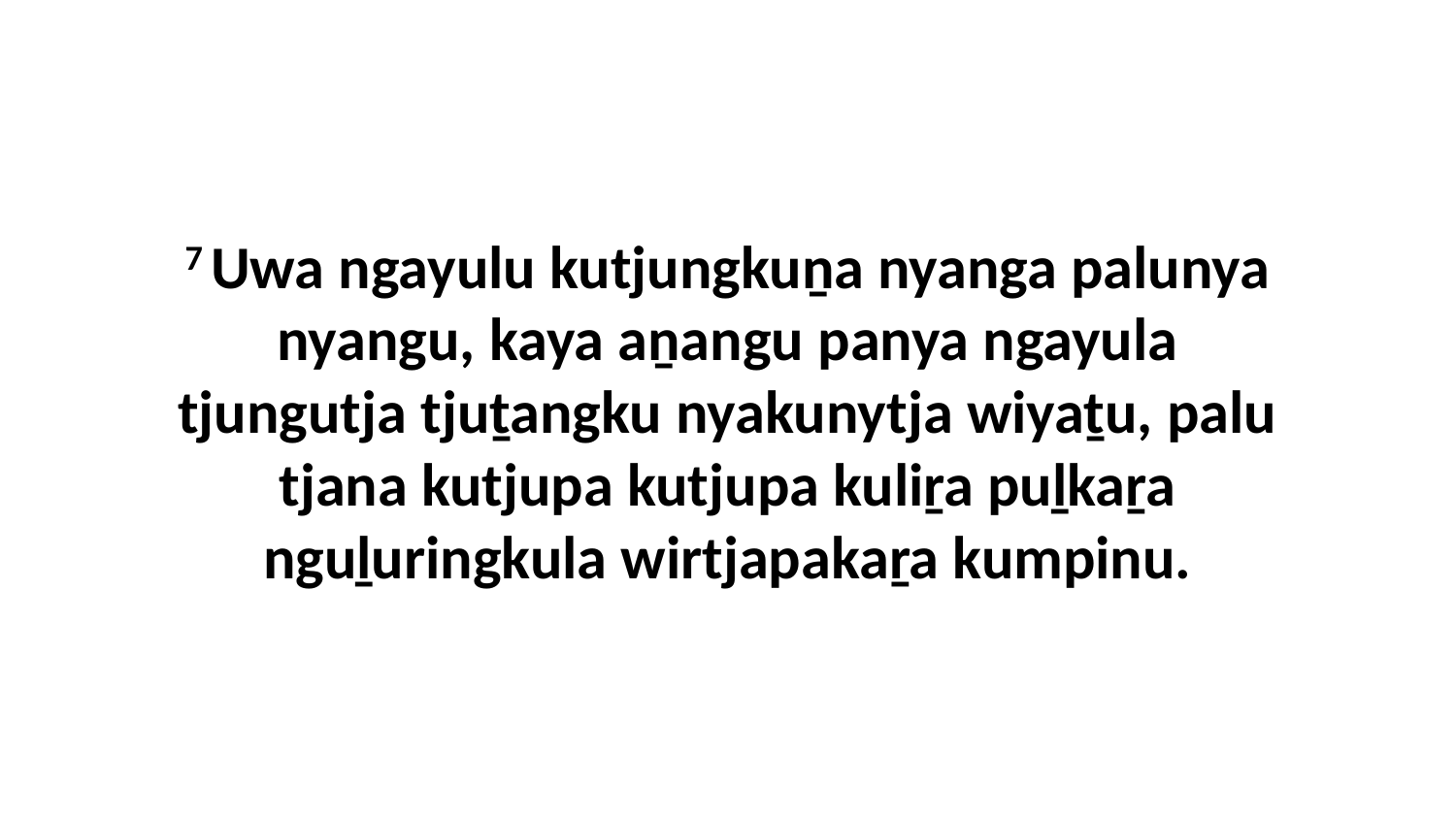

7 Uwa ngayulu kutjungkuṉa nyanga palunya nyangu, kaya aṉangu panya ngayula tjungutja tjuṯangku nyakunytja wiyaṯu, palu tjana kutjupa kutjupa kuliṟa puḻkaṟa nguḻuringkula wirtjapakaṟa kumpinu.